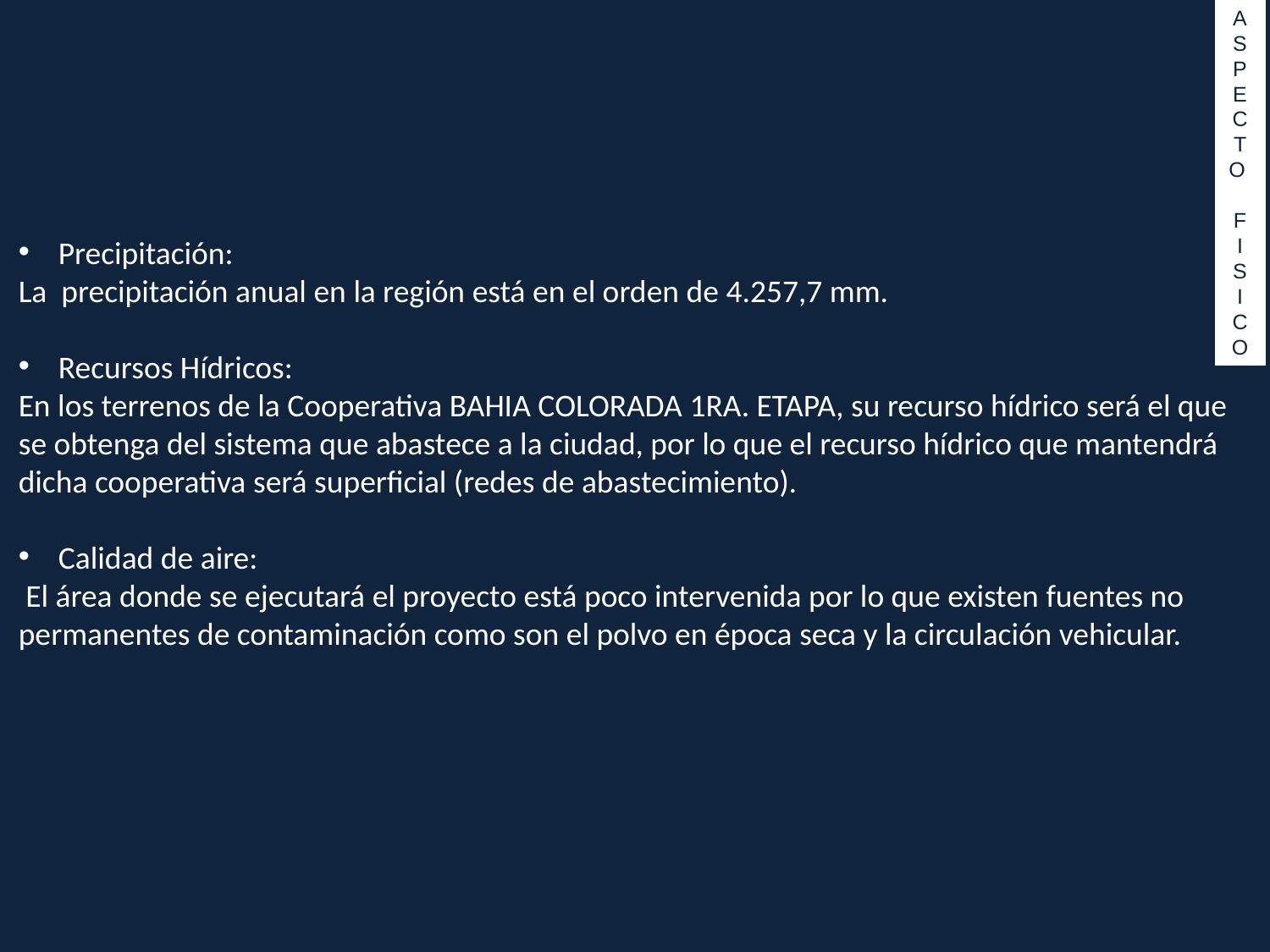

ASPECTO

F
I
S
I
CO
Precipitación:
La  precipitación anual en la región está en el orden de 4.257,7 mm.

Recursos Hídricos:
En los terrenos de la Cooperativa BAHIA COLORADA 1RA. ETAPA, su recurso hídrico será el que se obtenga del sistema que abastece a la ciudad, por lo que el recurso hídrico que mantendrá dicha cooperativa será superficial (redes de abastecimiento).

Calidad de aire:
 El área donde se ejecutará el proyecto está poco intervenida por lo que existen fuentes no permanentes de contaminación como son el polvo en época seca y la circulación vehicular.